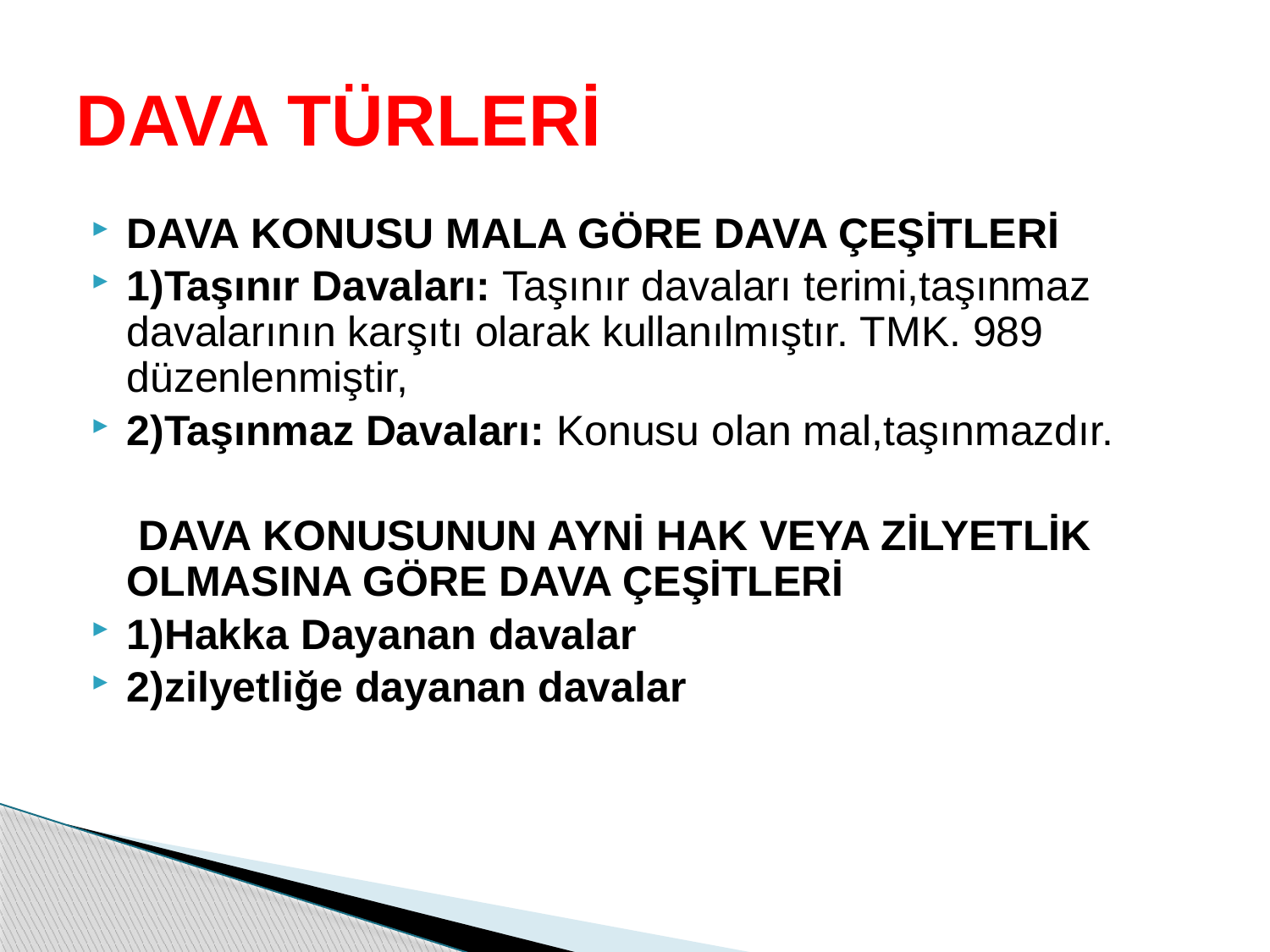

# DAVA TÜRLERİ
DAVA KONUSU MALA GÖRE DAVA ÇEŞİTLERİ
1)Taşınır Davaları: Taşınır davaları terimi,taşınmaz davalarının karşıtı olarak kullanılmıştır. TMK. 989 düzenlenmiştir,
2)Taşınmaz Davaları: Konusu olan mal,taşınmazdır.

    DAVA KONUSUNUN AYNİ HAK VEYA ZİLYETLİK OLMASINA GÖRE DAVA ÇEŞİTLERİ
1)Hakka Dayanan davalar
2)zilyetliğe dayanan davalar